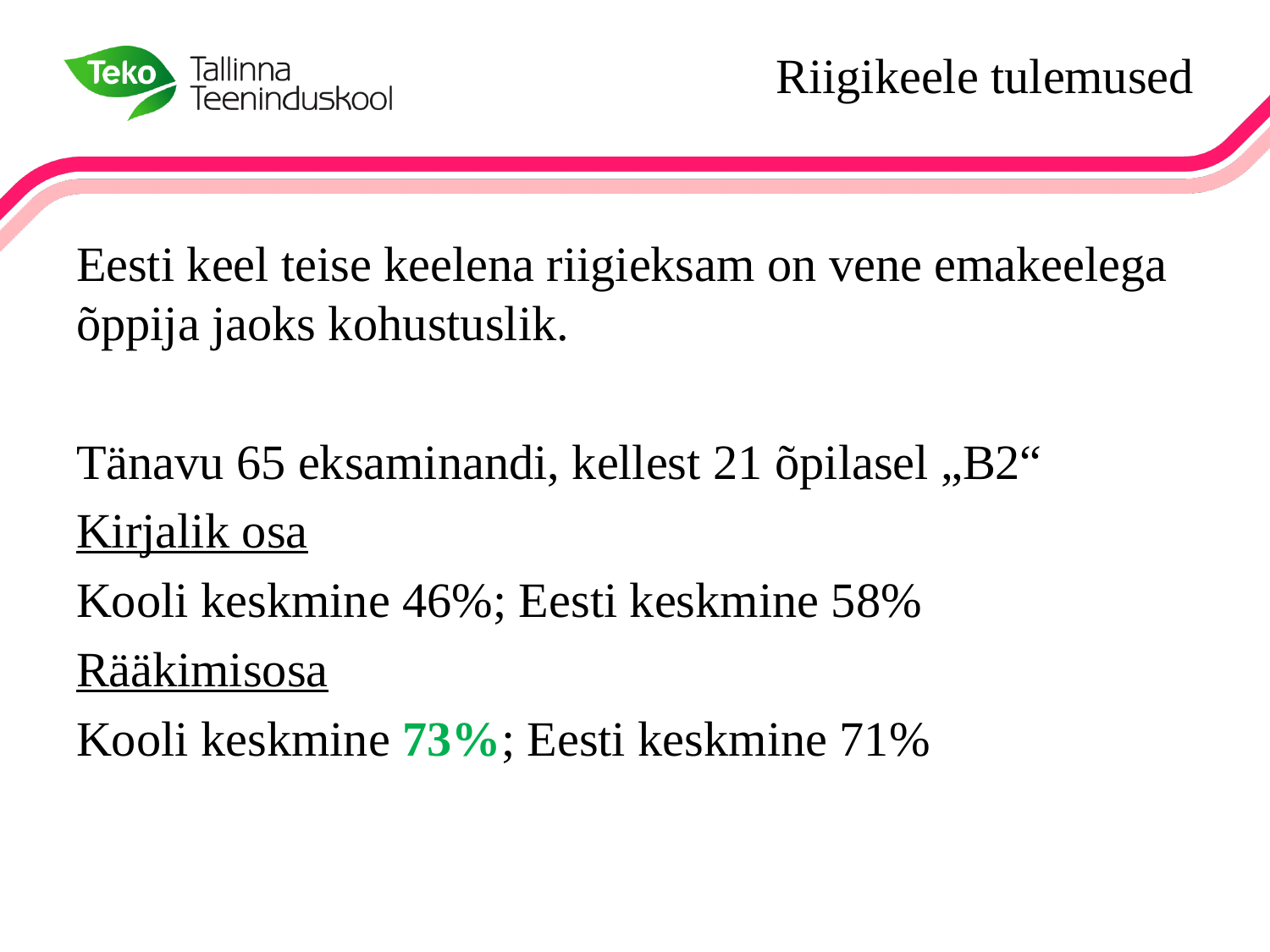

# Riigikeele tulemused
Eesti keel teise keelena riigieksam on vene emakeelega õppija jaoks kohustuslik.

Tänavu 65 eksaminandi, kellest 21 õpilasel „B2“
Kirjalik osa
Kooli keskmine 46%; Eesti keskmine 58%
Rääkimisosa
Kooli keskmine 73%; Eesti keskmine 71%